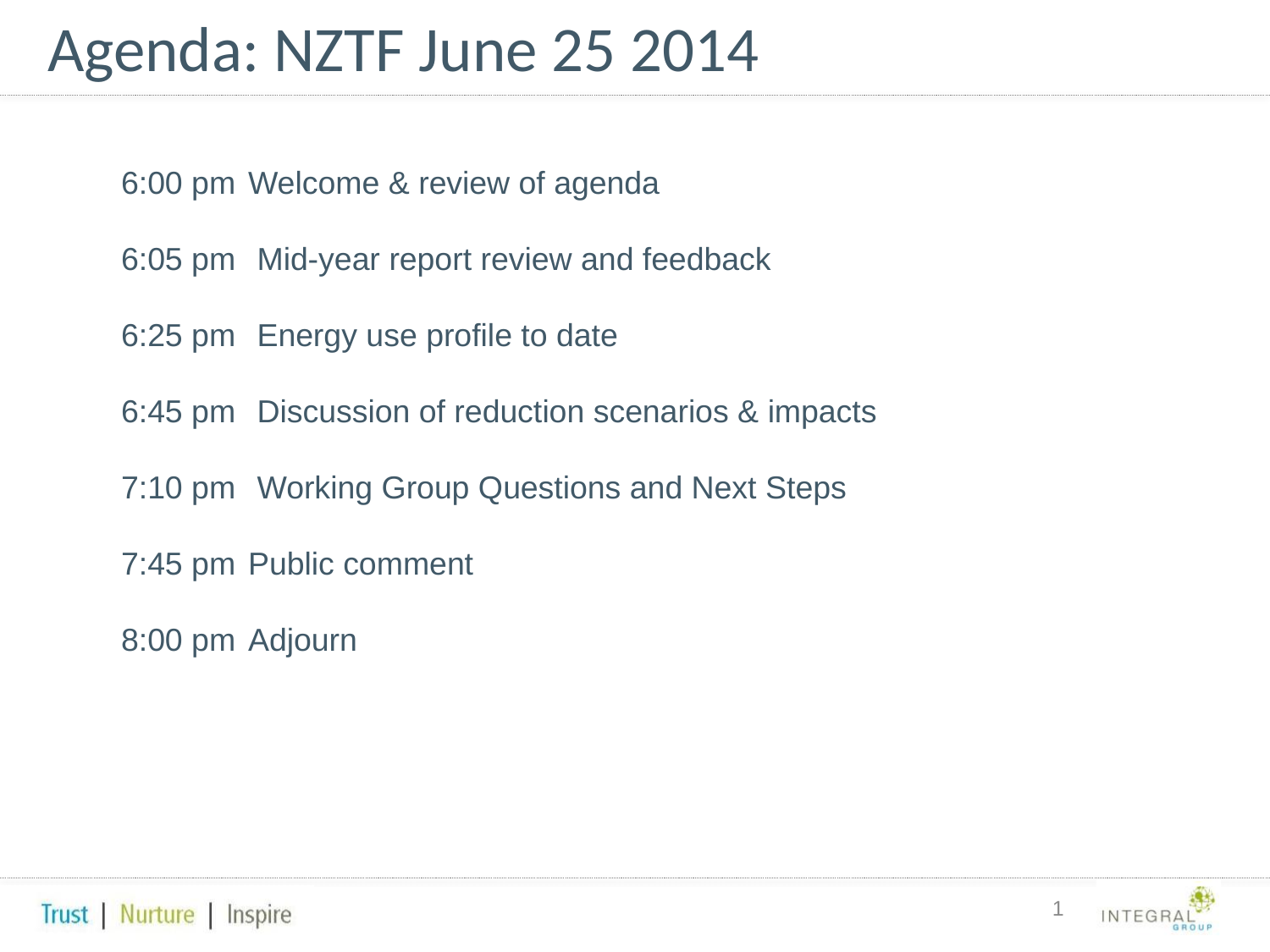

# Agenda: NZTF June 25 2014
6:00 pm 	Welcome & review of agenda

6:05 pm 	 Mid-year report review and feedback

6:25 pm 	 Energy use profile to date

6:45 pm 	 Discussion of reduction scenarios & impacts

7:10 pm 	 Working Group Questions and Next Steps

7:45 pm 	Public comment

8:00 pm 	Adjourn

1